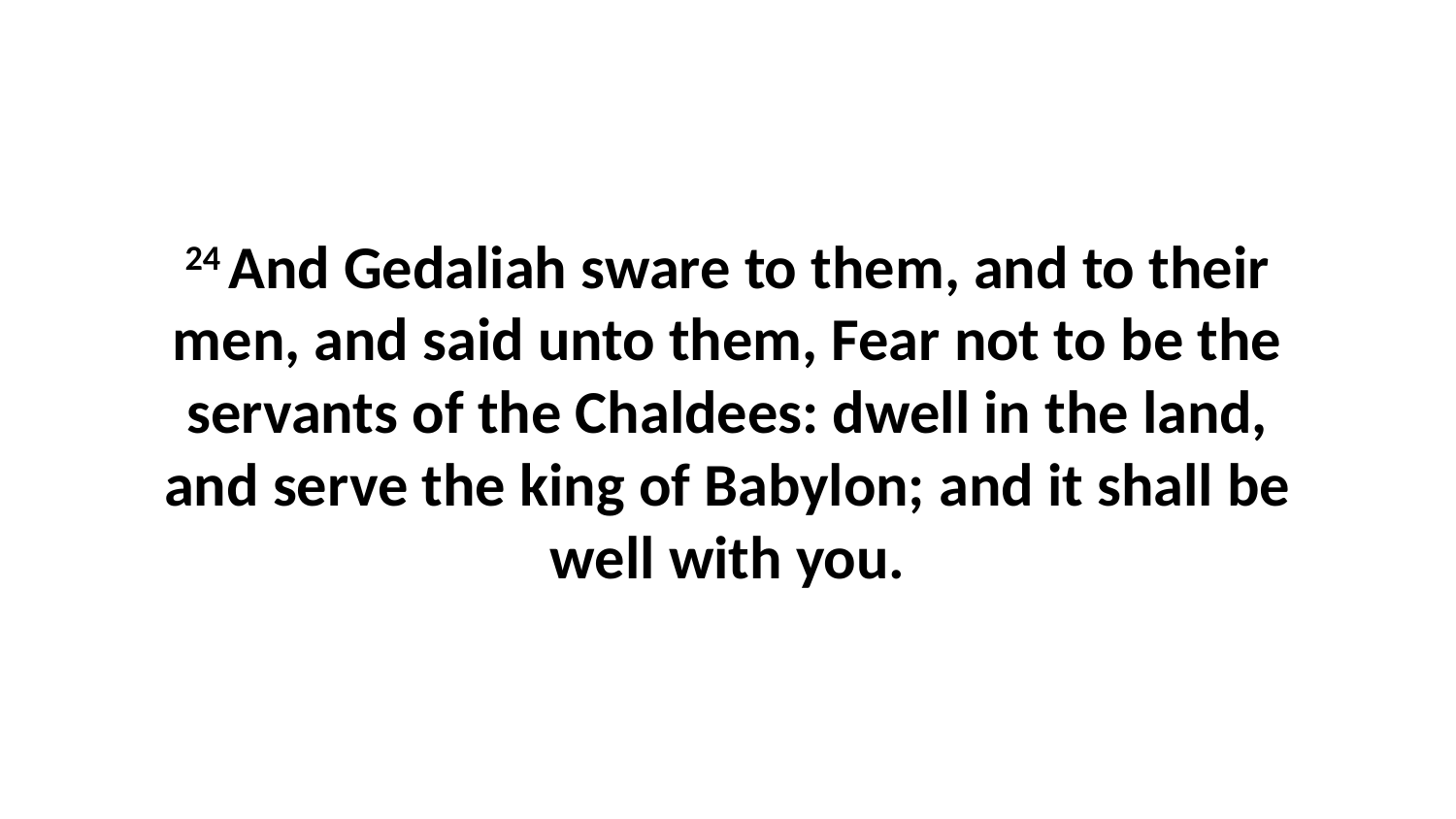

24 And Gedaliah sware to them, and to their men, and said unto them, Fear not to be the servants of the Chaldees: dwell in the land, and serve the king of Babylon; and it shall be well with you.